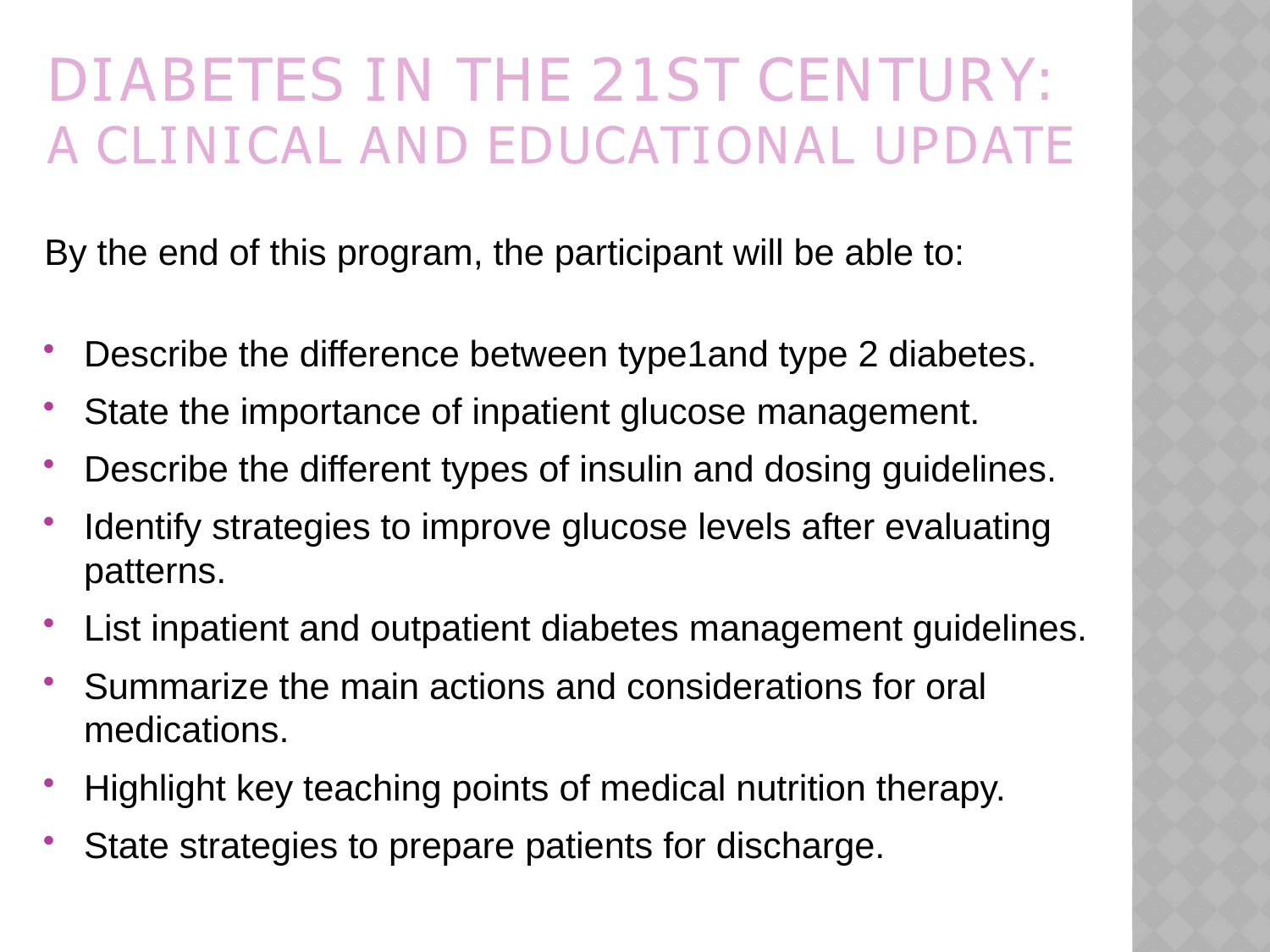

# Diabetes in the 21st Century: A Clinical and Educational Update
By the end of this program, the participant will be able to:

Describe the difference between type1and type 2 diabetes.
State the importance of inpatient glucose management.
Describe the different types of insulin and dosing guidelines.
Identify strategies to improve glucose levels after evaluating patterns.
List inpatient and outpatient diabetes management guidelines.
Summarize the main actions and considerations for oral medications.
Highlight key teaching points of medical nutrition therapy.
State strategies to prepare patients for discharge.